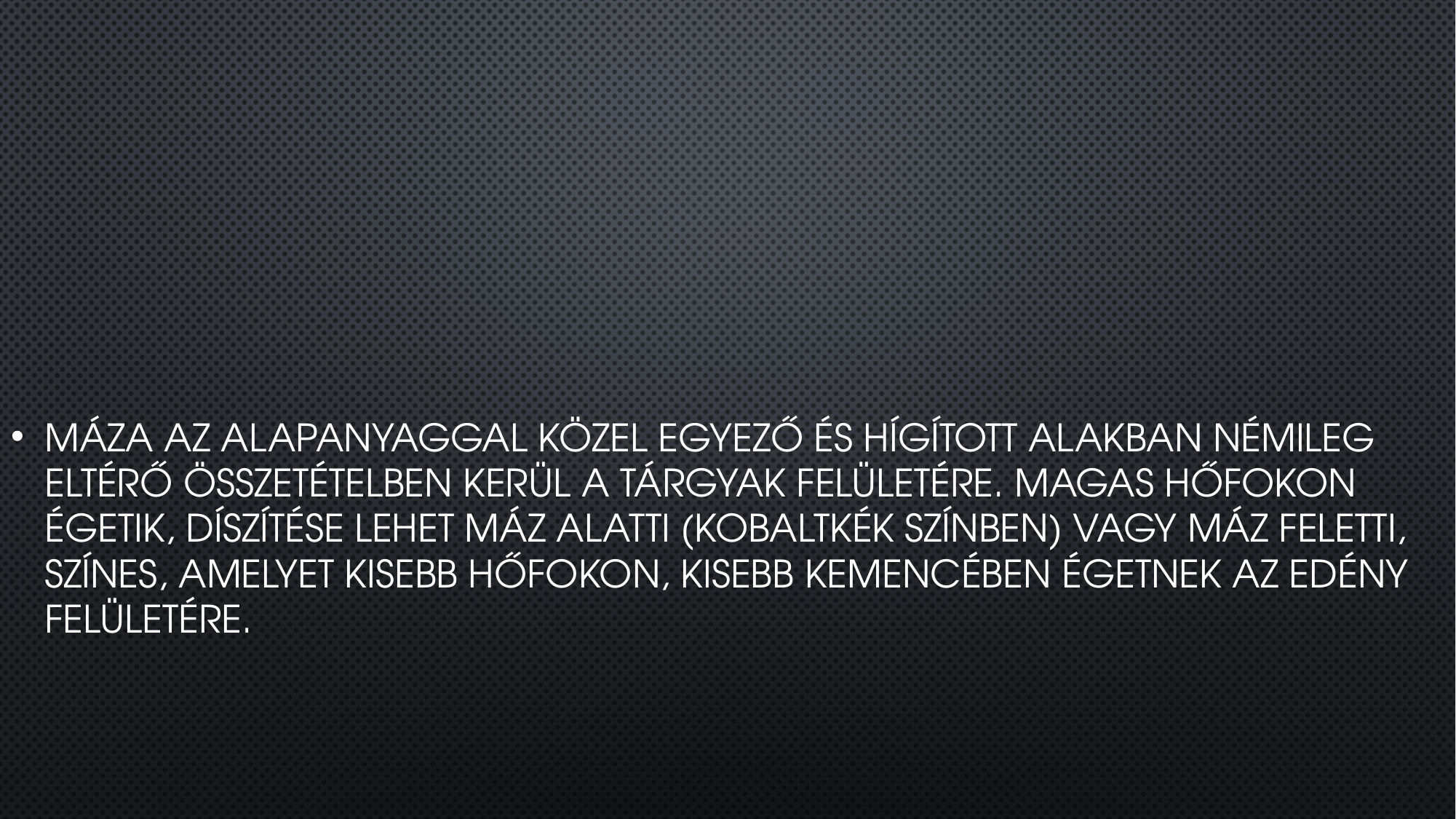

#
Máza az alapanyaggal közel egyező és hígított alakban némileg eltérő összetételben kerül a tárgyak felületére. Magas hőfokon égetik, Díszítése lehet máz alatti (kobaltkék színben) vagy máz feletti, színes, amelyet kisebb hőfokon, kisebb kemencében égetnek az edény felületére.